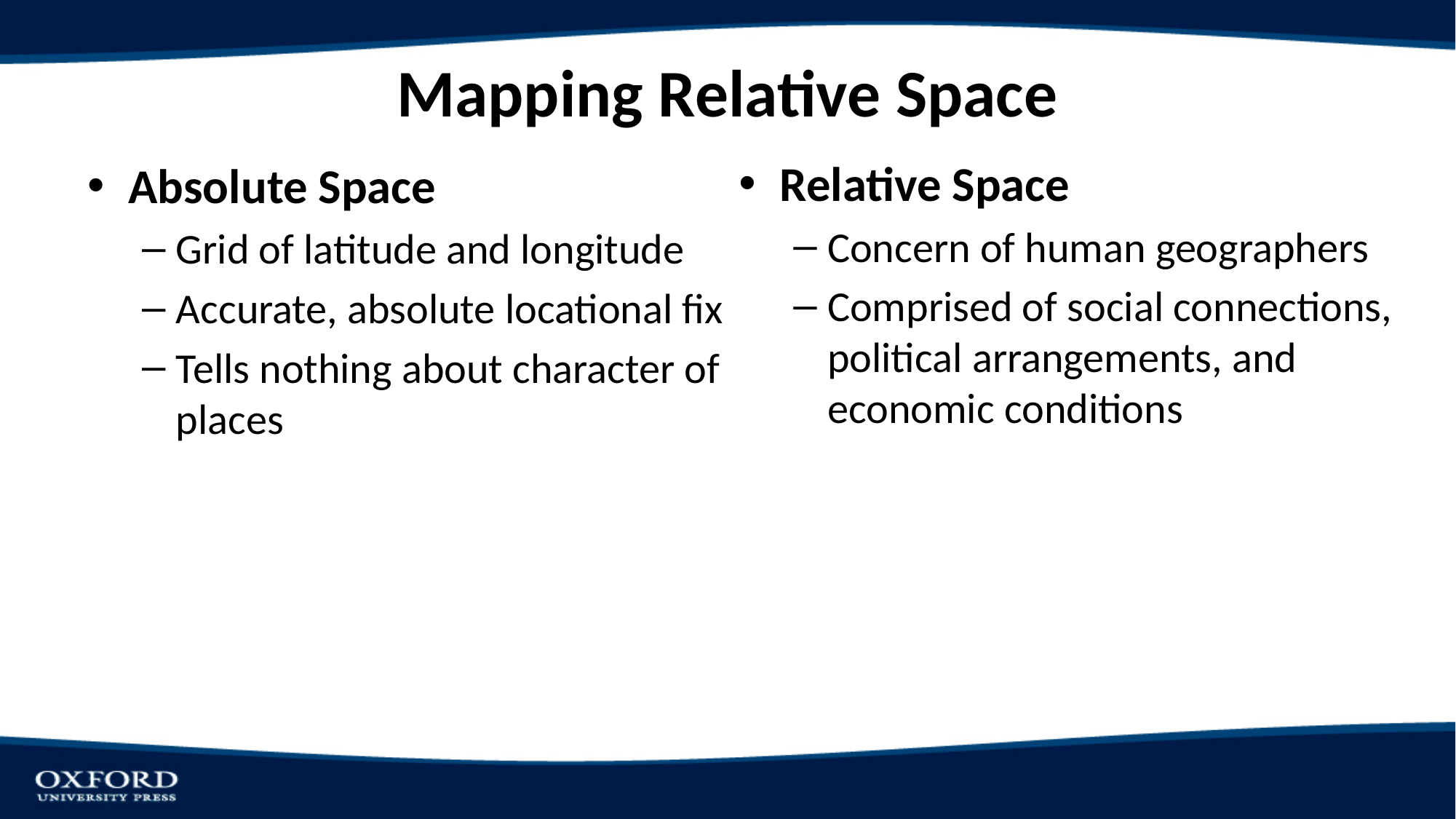

# Mapping Relative Space
Relative Space
Concern of human geographers
Comprised of social connections, political arrangements, and economic conditions
Absolute Space
Grid of latitude and longitude
Accurate, absolute locational fix
Tells nothing about character of places